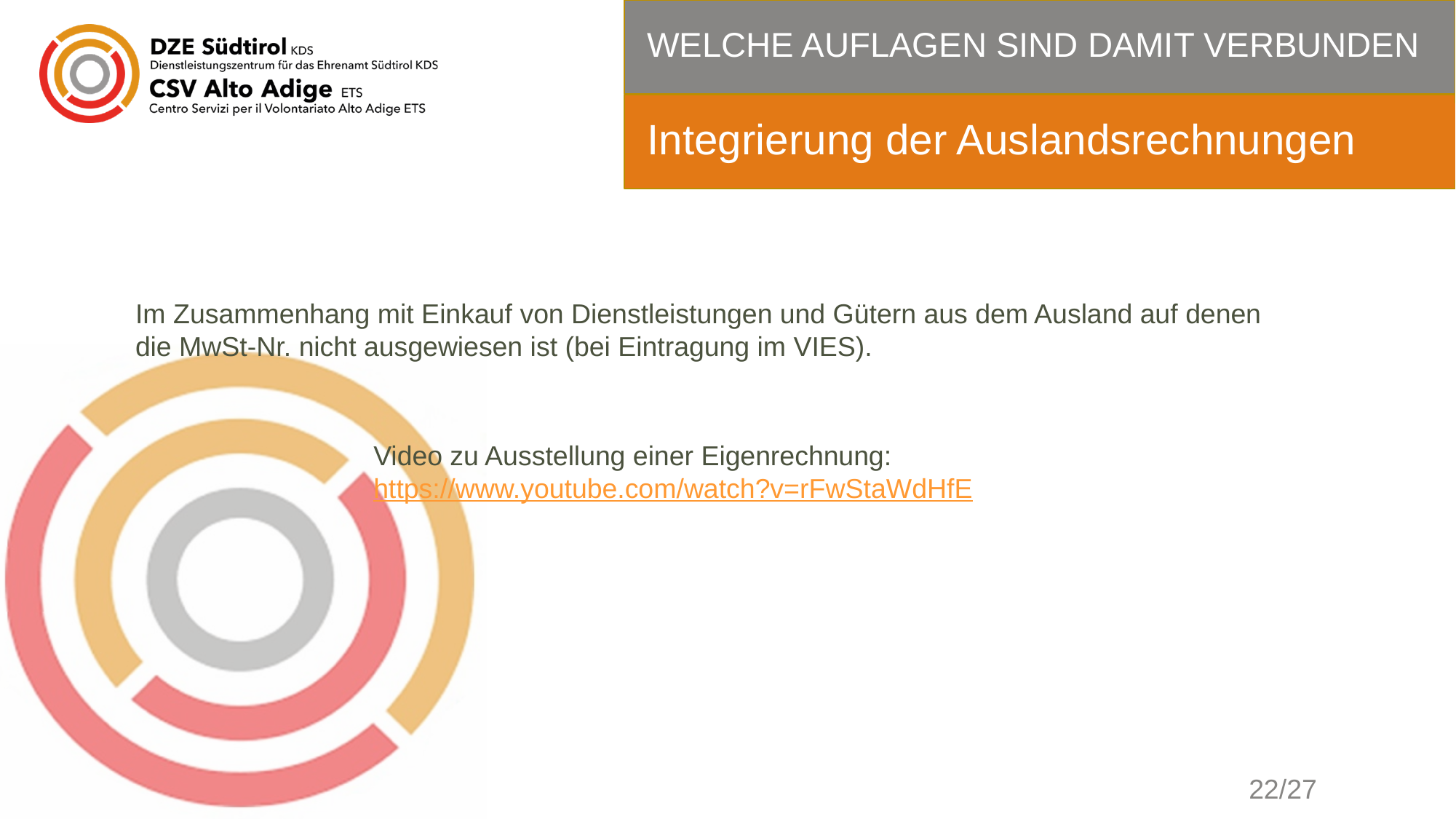

# WELCHE AUFLAGEN SIND DAMIT VERBUNDEN

Integrierung der Auslandsrechnungen

Im Zusammenhang mit Einkauf von Dienstleistungen und Gütern aus dem Ausland auf denen die MwSt-Nr. nicht ausgewiesen ist (bei Eintragung im VIES).
Video zu Ausstellung einer Eigenrechnung:
https://www.youtube.com/watch?v=rFwStaWdHfE